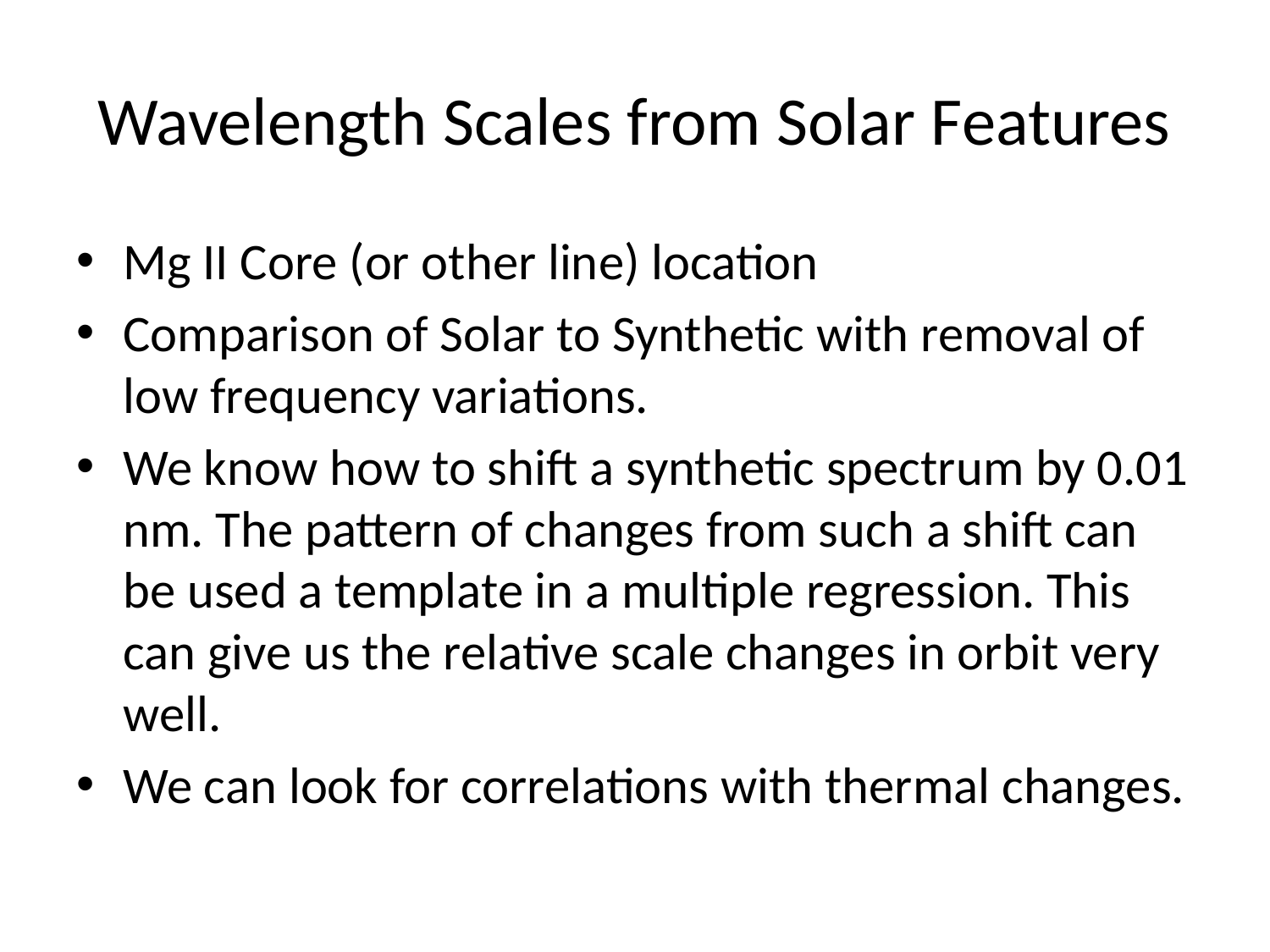

# Wavelength Scales from Solar Features
Mg II Core (or other line) location
Comparison of Solar to Synthetic with removal of low frequency variations.
We know how to shift a synthetic spectrum by 0.01 nm. The pattern of changes from such a shift can be used a template in a multiple regression. This can give us the relative scale changes in orbit very well.
We can look for correlations with thermal changes.